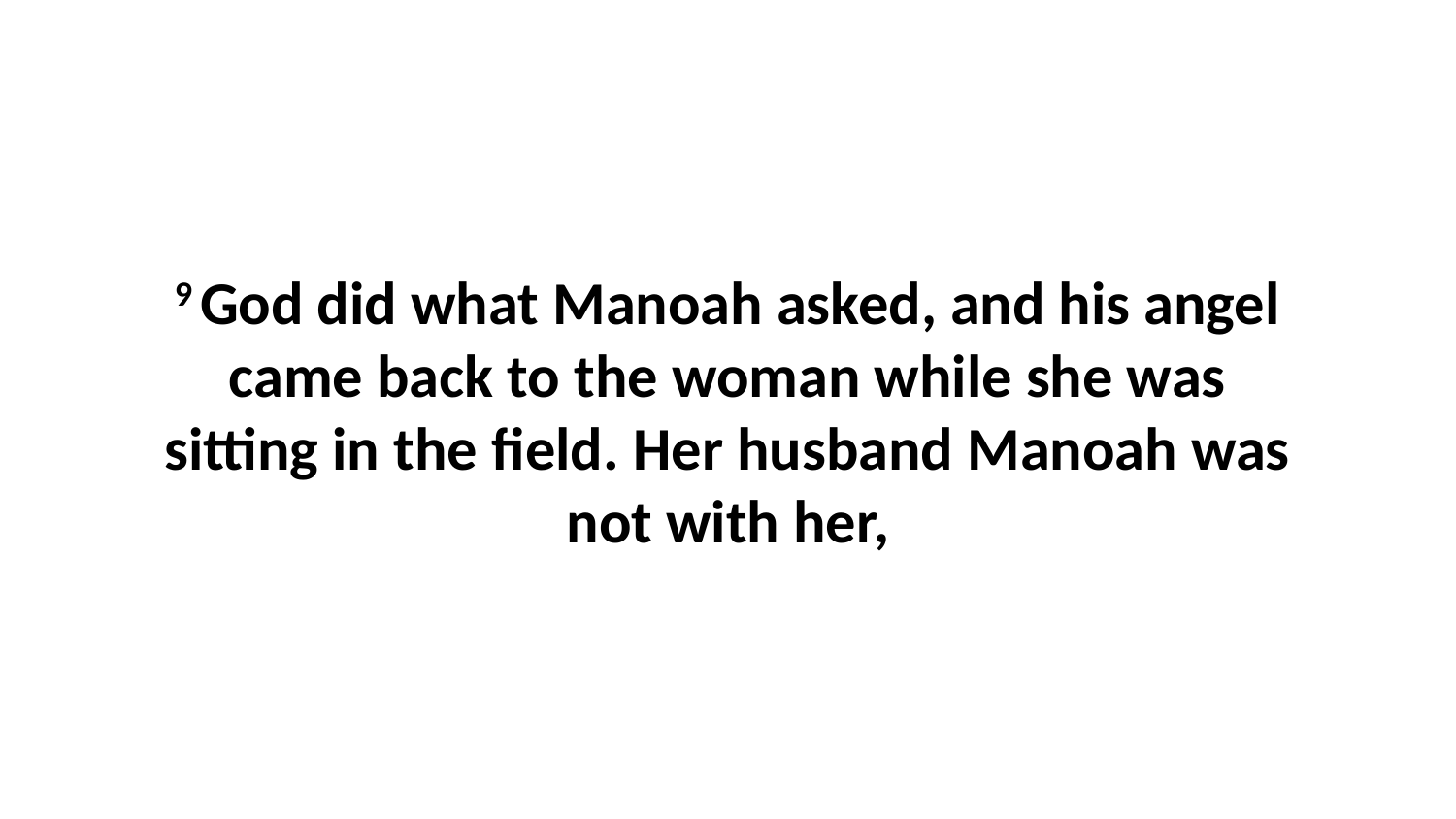

9 God did what Manoah asked, and his angel came back to the woman while she was sitting in the field. Her husband Manoah was not with her,